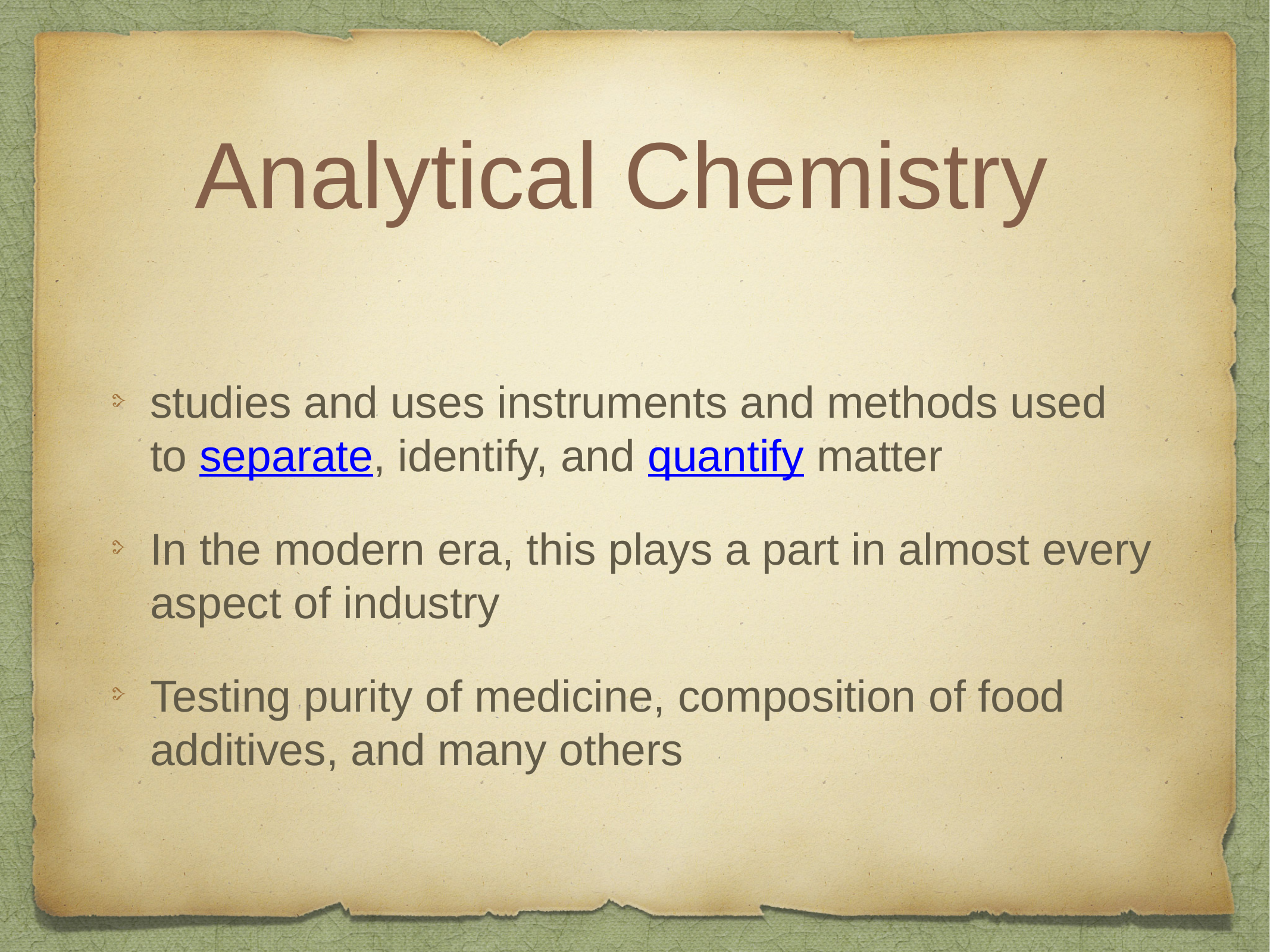

# Analytical Chemistry
studies and uses instruments and methods used to separate, identify, and quantify matter
In the modern era, this plays a part in almost every aspect of industry
Testing purity of medicine, composition of food additives, and many others